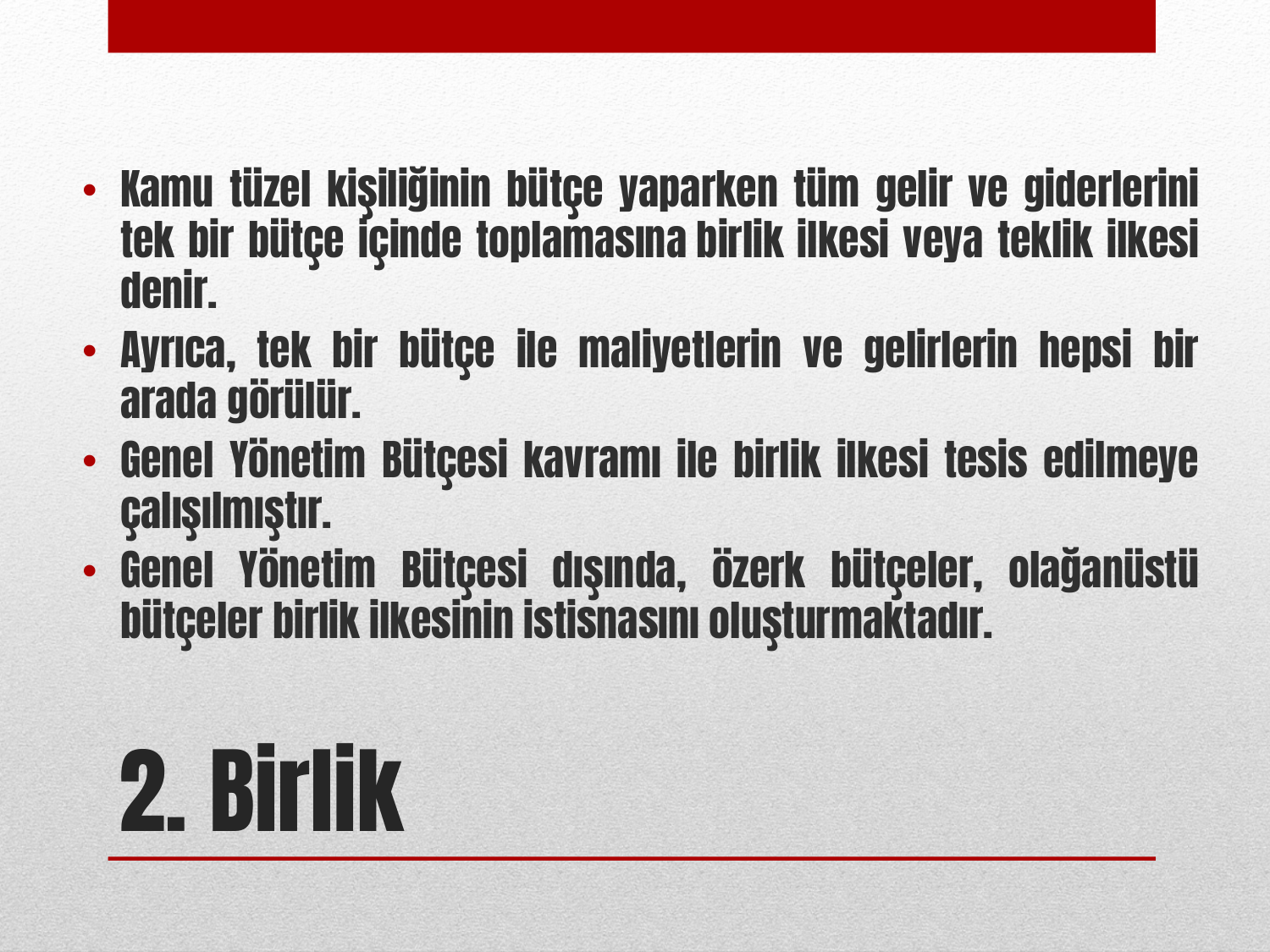

Kamu tüzel kişiliğinin bütçe yaparken tüm gelir ve giderlerini tek bir bütçe içinde toplamasına birlik ilkesi veya teklik ilkesi denir.
Ayrıca, tek bir bütçe ile maliyetlerin ve gelirlerin hepsi bir arada görülür.
Genel Yönetim Bütçesi kavramı ile birlik ilkesi tesis edilmeye çalışılmıştır.
Genel Yönetim Bütçesi dışında, özerk bütçeler, olağanüstü bütçeler birlik ilkesinin istisnasını oluşturmaktadır.
# 2. Birlik